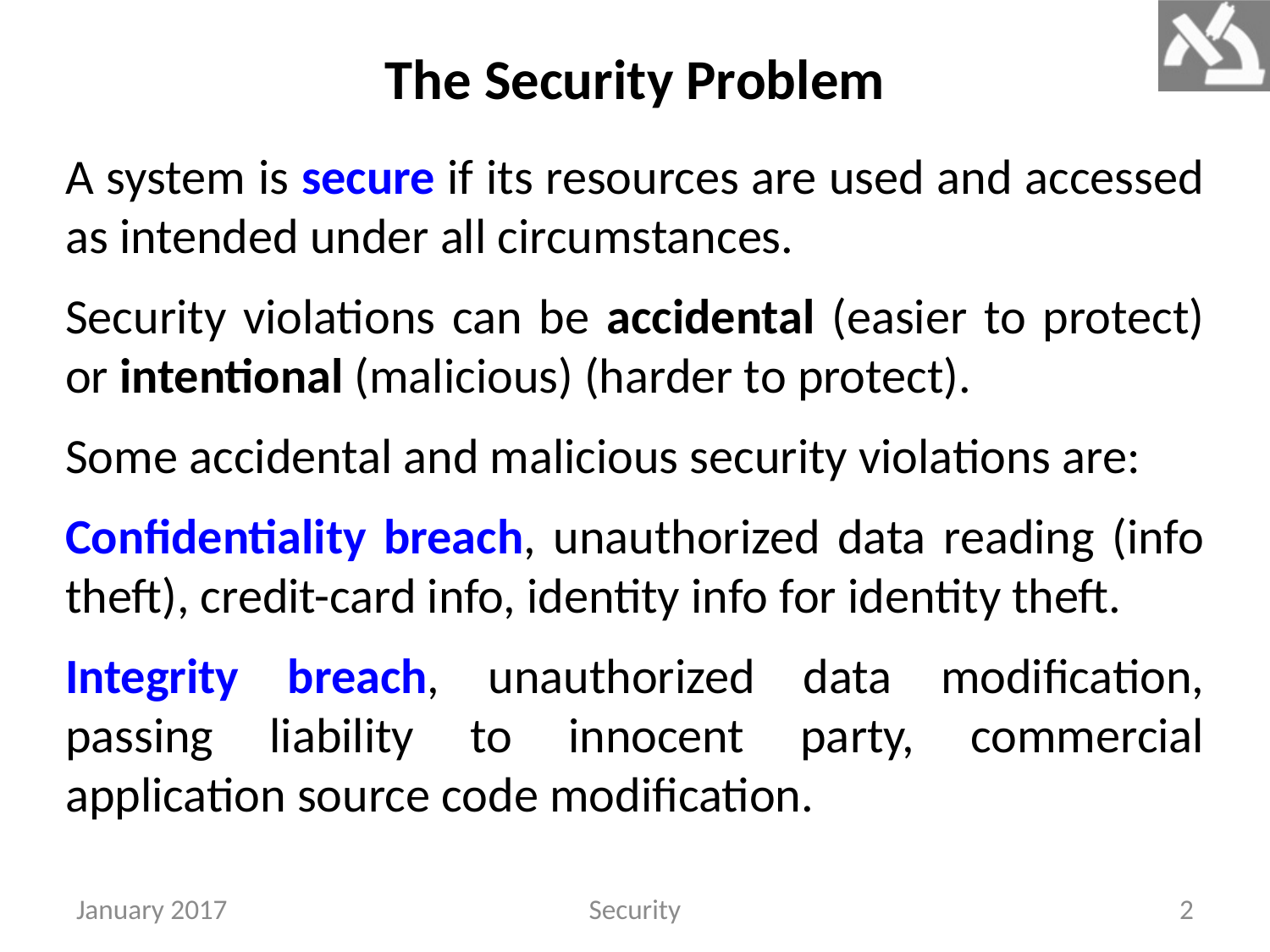

# The Security Problem
A system is secure if its resources are used and accessed as intended under all circumstances.
Security violations can be accidental (easier to protect) or intentional (malicious) (harder to protect).
Some accidental and malicious security violations are:
Confidentiality breach, unauthorized data reading (info theft), credit-card info, identity info for identity theft.
Integrity breach, unauthorized data modification, passing liability to innocent party, commercial application source code modification.
January 2017
Security
2